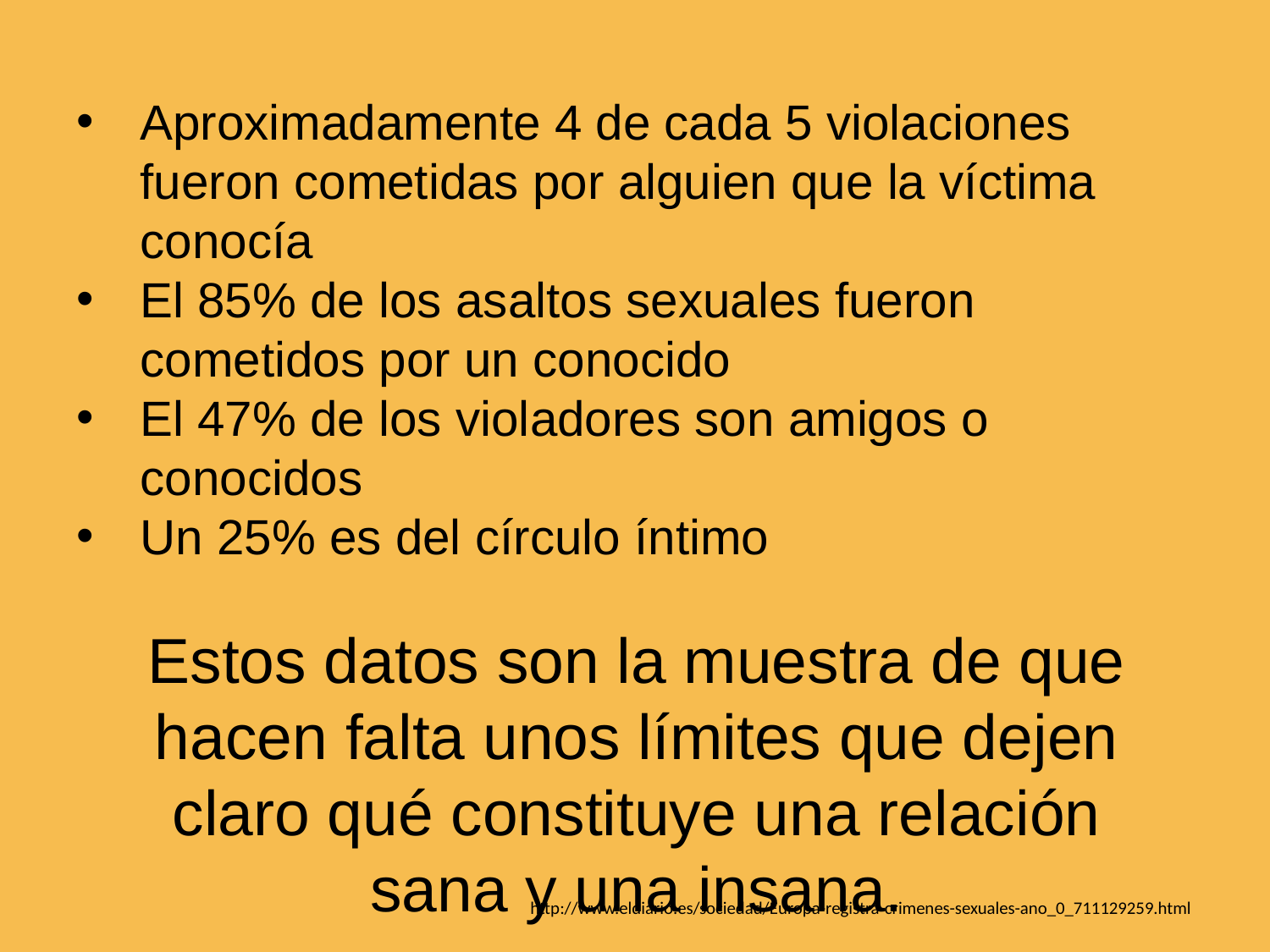

Aproximadamente 4 de cada 5 violaciones fueron cometidas por alguien que la víctima conocía
El 85% de los asaltos sexuales fueron cometidos por un conocido
El 47% de los violadores son amigos o conocidos
Un 25% es del círculo íntimo
Estos datos son la muestra de que hacen falta unos límites que dejen claro qué constituye una relación sana y una insana.
http://www.eldiario.es/sociedad/Europa-registra-crimenes-sexuales-ano_0_711129259.html